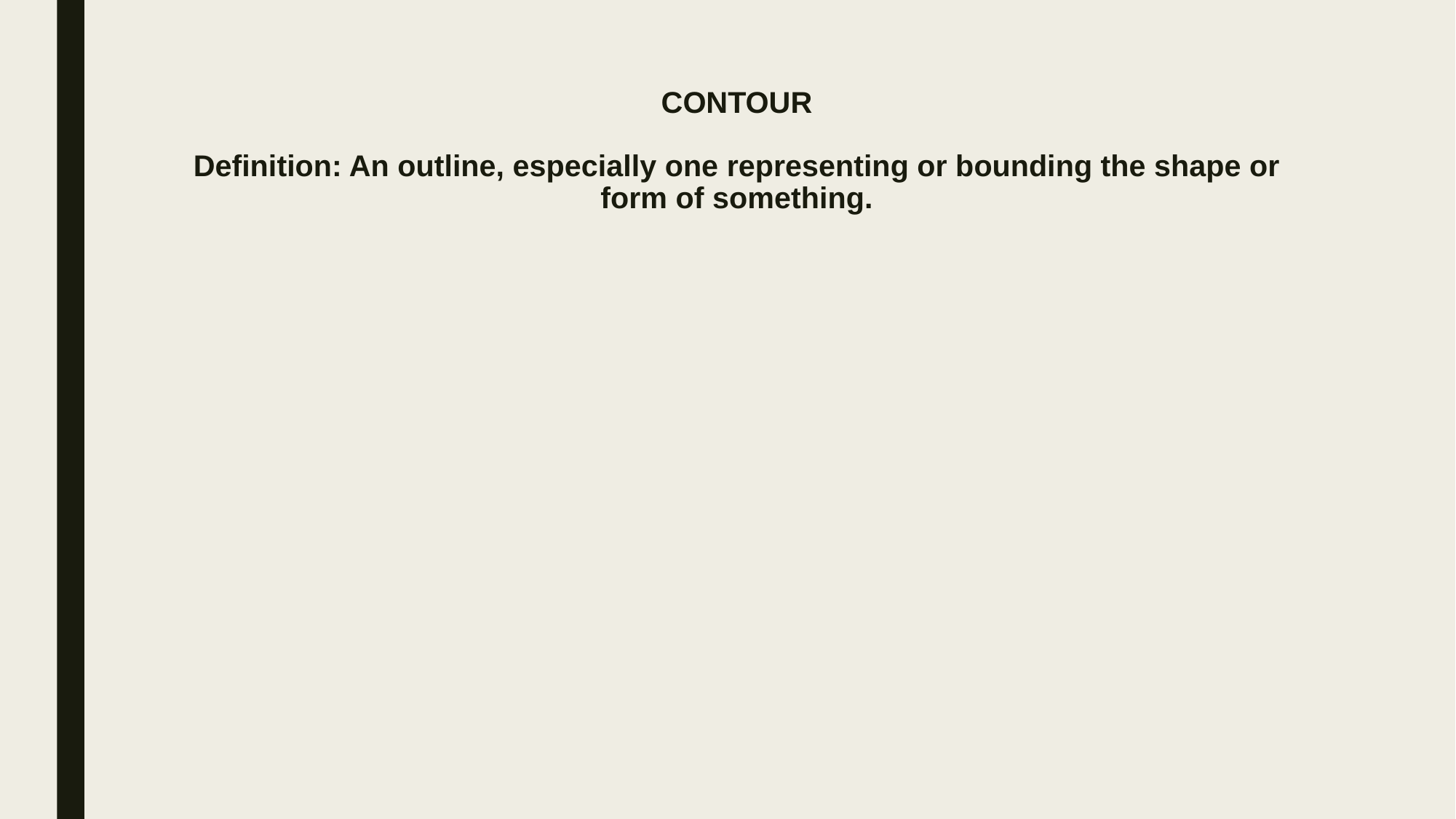

# CONTOUR Definition: An outline, especially one representing or bounding the shape or form of something.